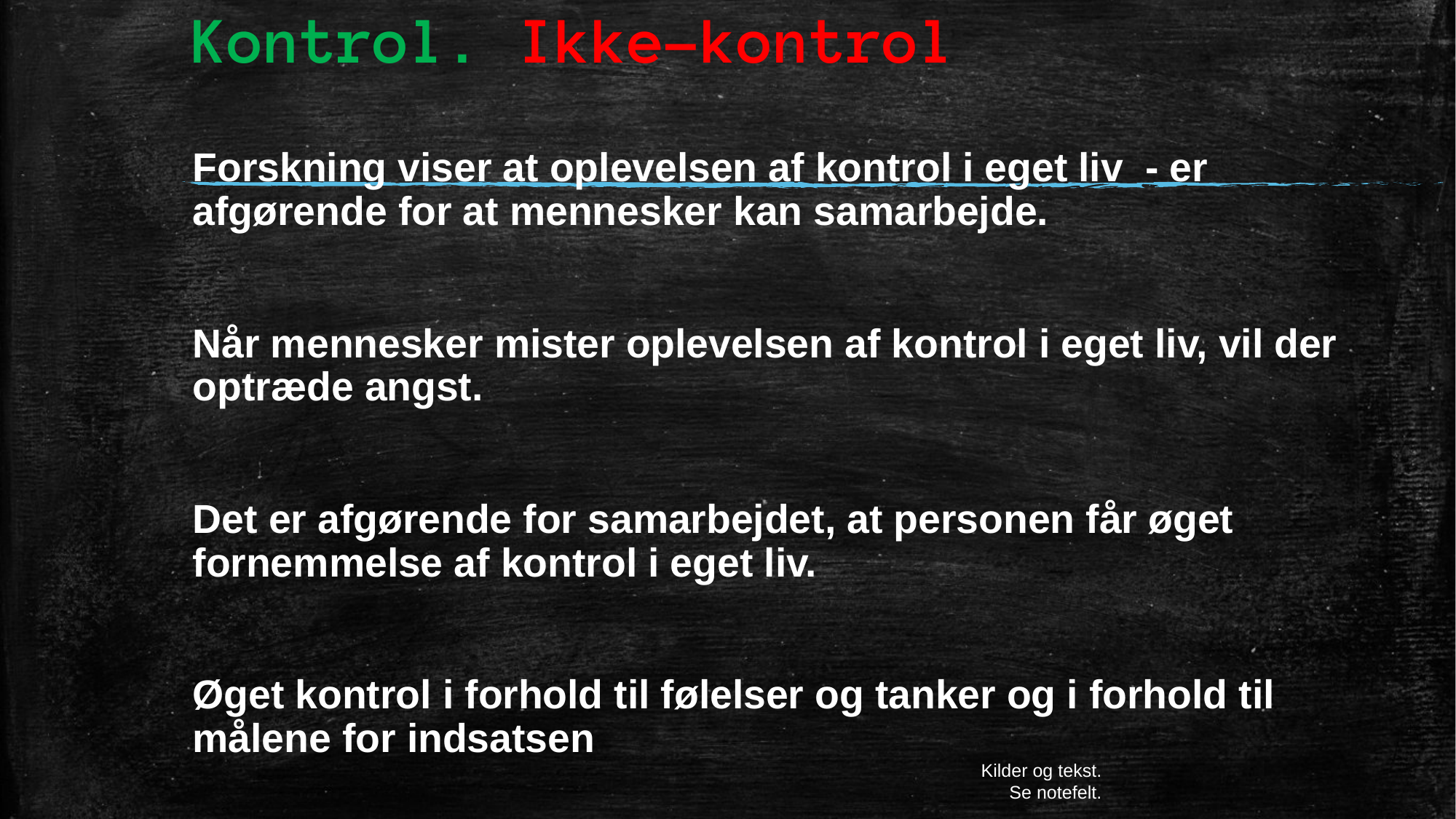

# Kontrol. Ikke-kontrol

Forskning viser at oplevelsen af kontrol i eget liv  - er afgørende for at mennesker kan samarbejde.

Når mennesker mister oplevelsen af kontrol i eget liv, vil der optræde angst.

Det er afgørende for samarbejdet, at personen får øget fornemmelse af kontrol i eget liv.

Øget kontrol i forhold til følelser og tanker og i forhold til målene for indsatsen

Kilder og tekst. Se notefelt.